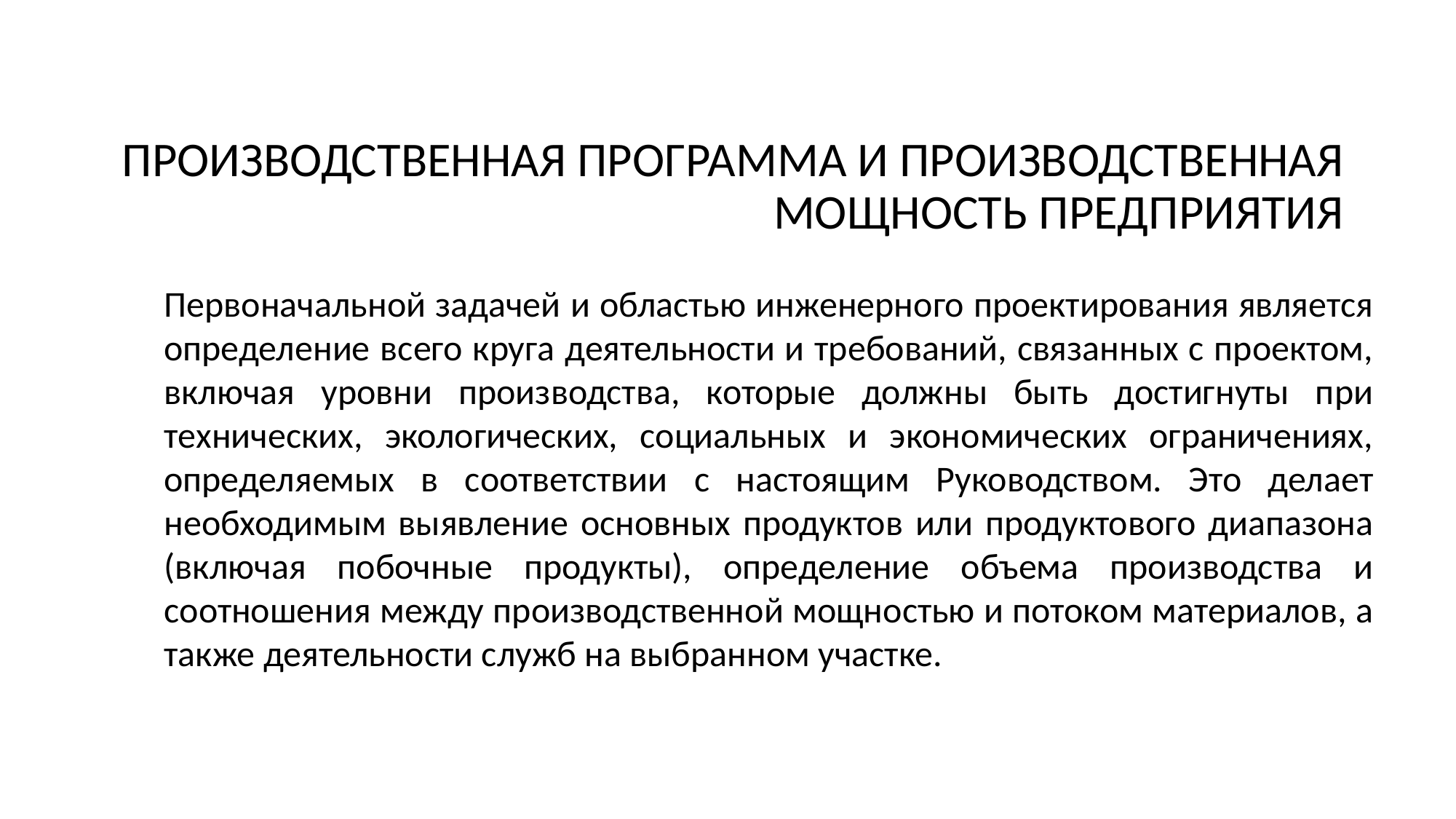

# ПРОИЗВОДСТВЕННАЯ ПРОГРАММА И ПРОИЗВОДСТВЕННАЯ МОЩНОСТЬ ПРЕДПРИЯТИЯ
Первоначальной задачей и областью инженерного проектирования является определение всего круга деятельности и требований, связанных с проектом, включая уровни производства, которые должны быть достигнуты при технических, экологических, социальных и экономических ограничениях, определяемых в соответствии с настоящим Руководством. Это делает необходимым выявление основных продуктов или продуктового диапазона (включая побочные продукты), определение объема производства и соотношения между производственной мощностью и потоком материалов, а также деятельности служб на выбранном участке.